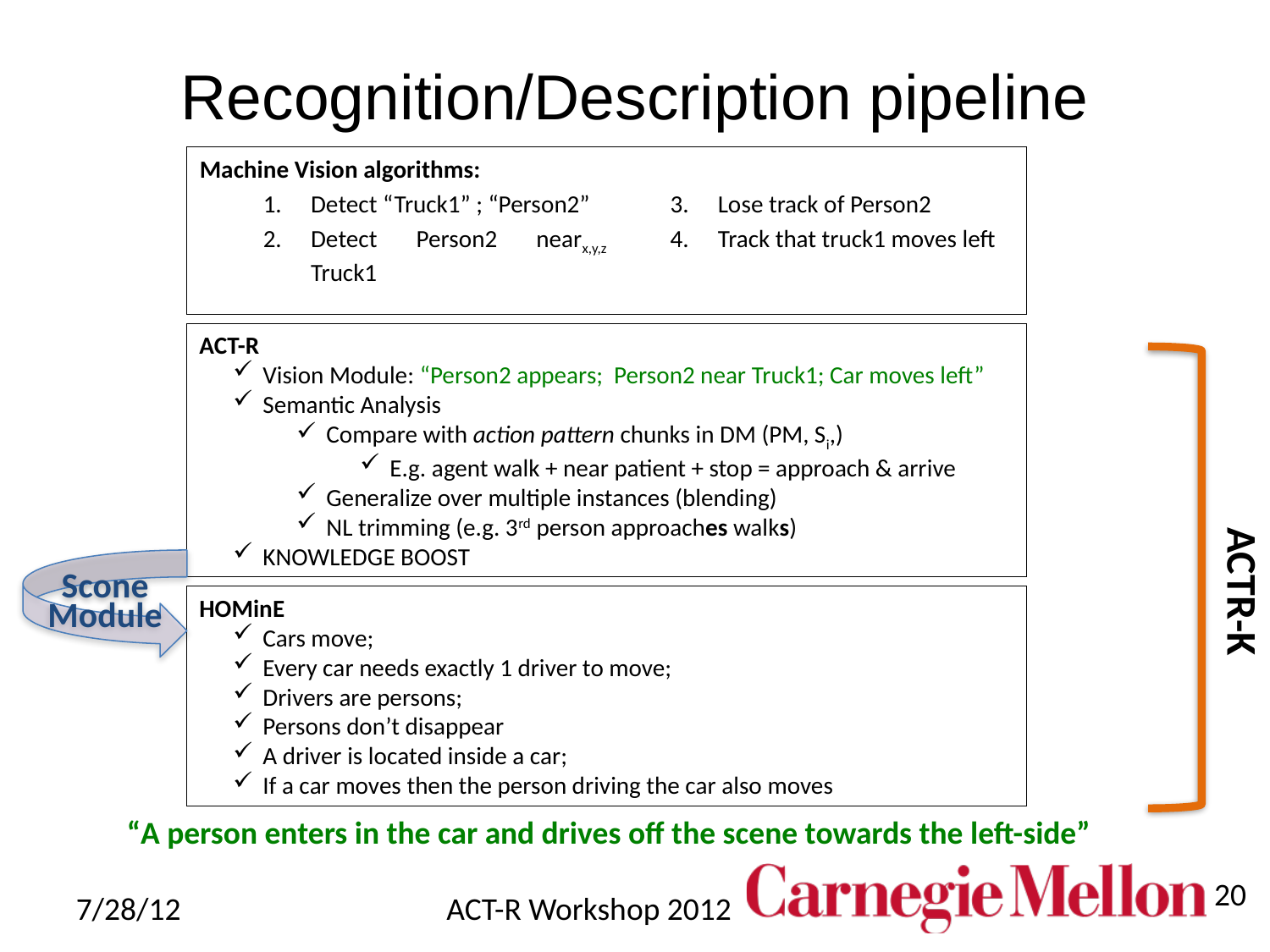

# Recognition/Description pipeline
Machine Vision algorithms:
Detect “Truck1” ; “Person2”
Detect Person2 nearx,y,z Truck1

Lose track of Person2
Track that truck1 moves left

ACT-R
Vision Module: “Person2 appears;  Person2 near Truck1; Car moves left”
Semantic Analysis
Compare with action pattern chunks in DM (PM, Si,)
E.g. agent walk + near patient + stop = approach & arrive
Generalize over multiple instances (blending)
NL trimming (e.g. 3rd person approaches walks)
KNOWLEDGE BOOST

ACTR-K
Scone Module
HOMinE
Cars move;
Every car needs exactly 1 driver to move;
Drivers are persons;
Persons don’t disappear
A driver is located inside a car;
If a car moves then the person driving the car also moves

“A person enters in the car and drives off the scene towards the left-side”
20
7/28/12
ACT-R Workshop 2012